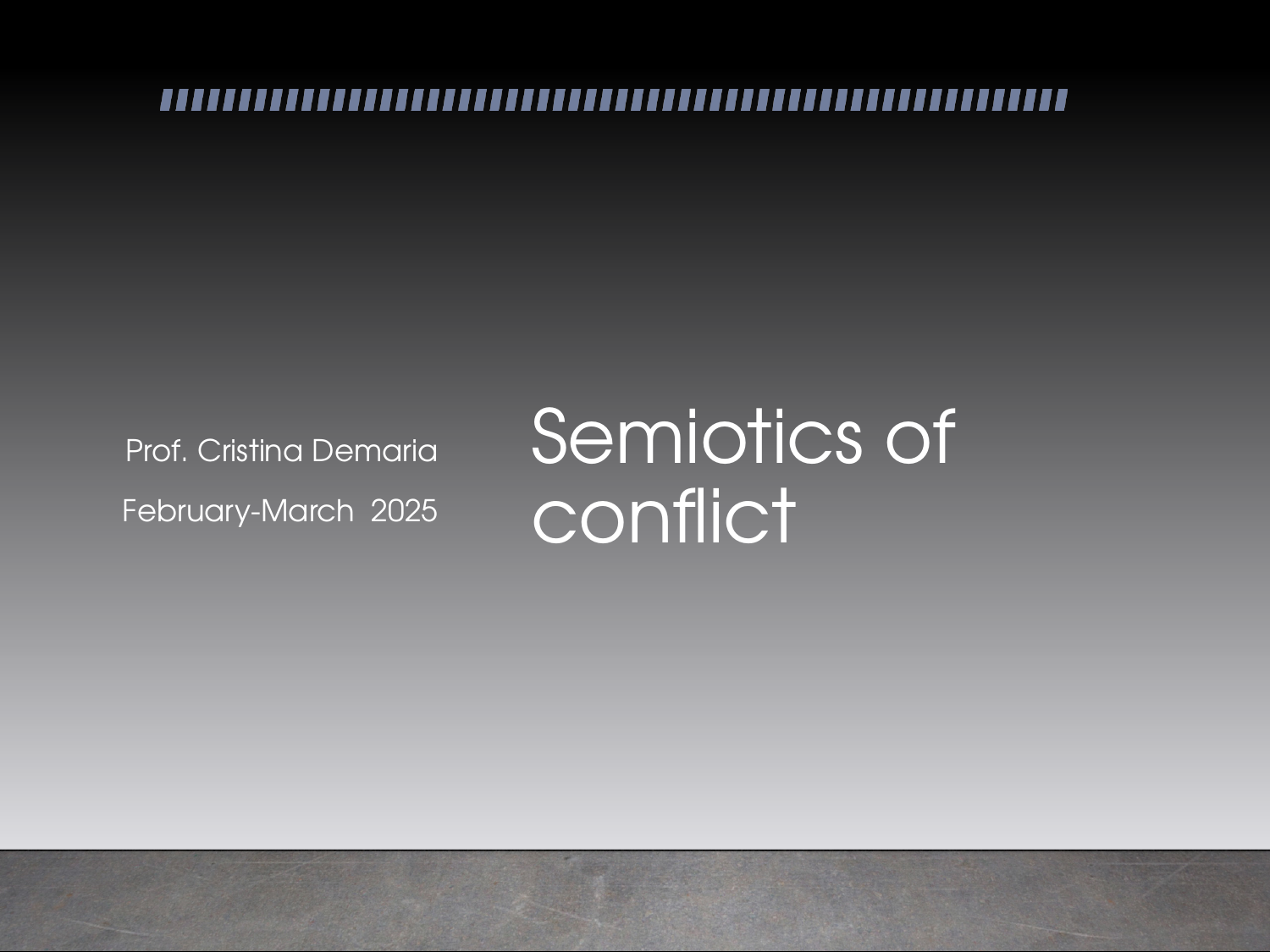

# Semiotics of conflict
Prof. Cristina Demaria
February-March  2025